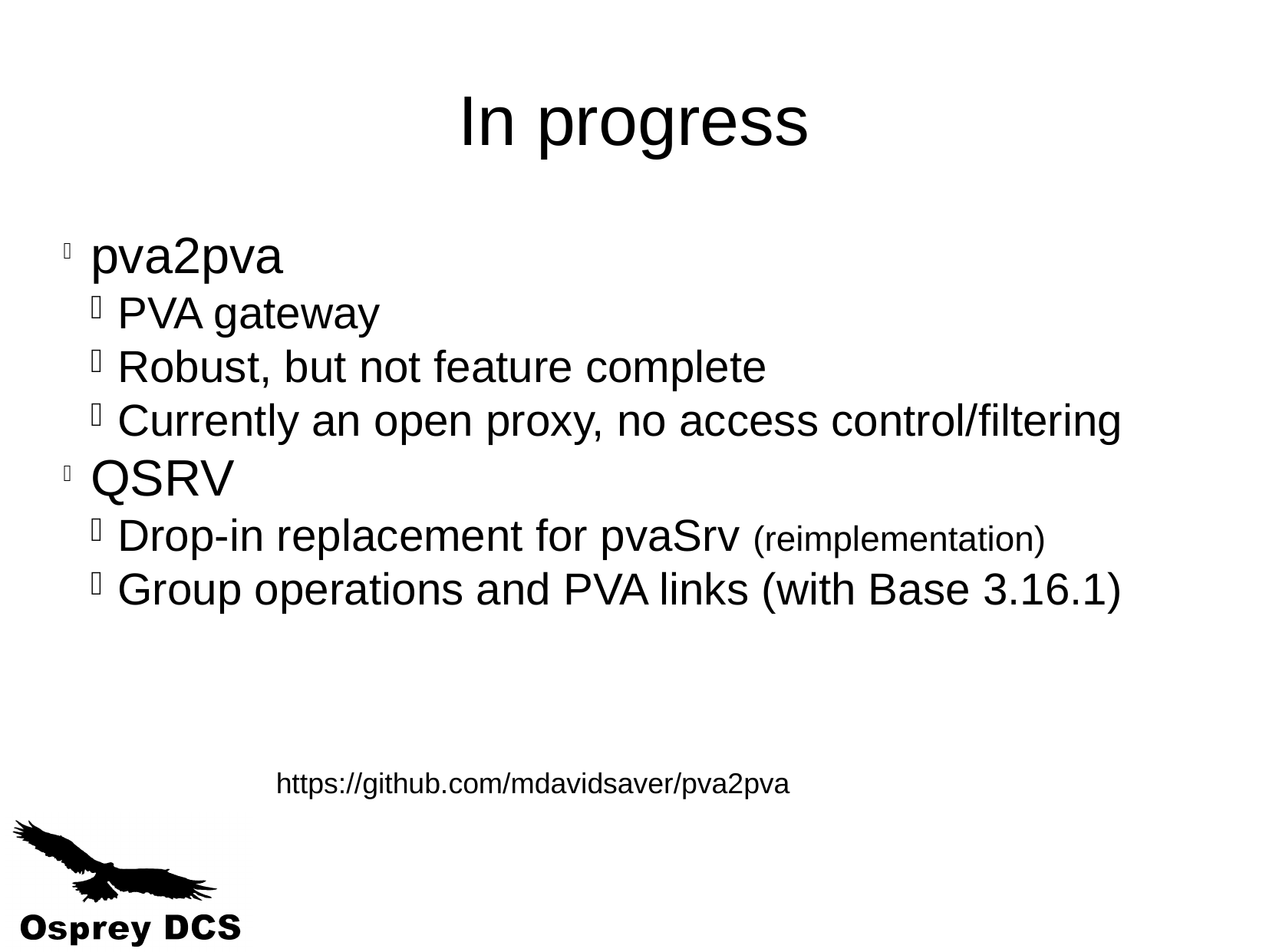

In progress
pva2pva
PVA gateway
Robust, but not feature complete
Currently an open proxy, no access control/filtering
QSRV
Drop-in replacement for pvaSrv (reimplementation)
Group operations and PVA links (with Base 3.16.1)
https://github.com/mdavidsaver/pva2pva